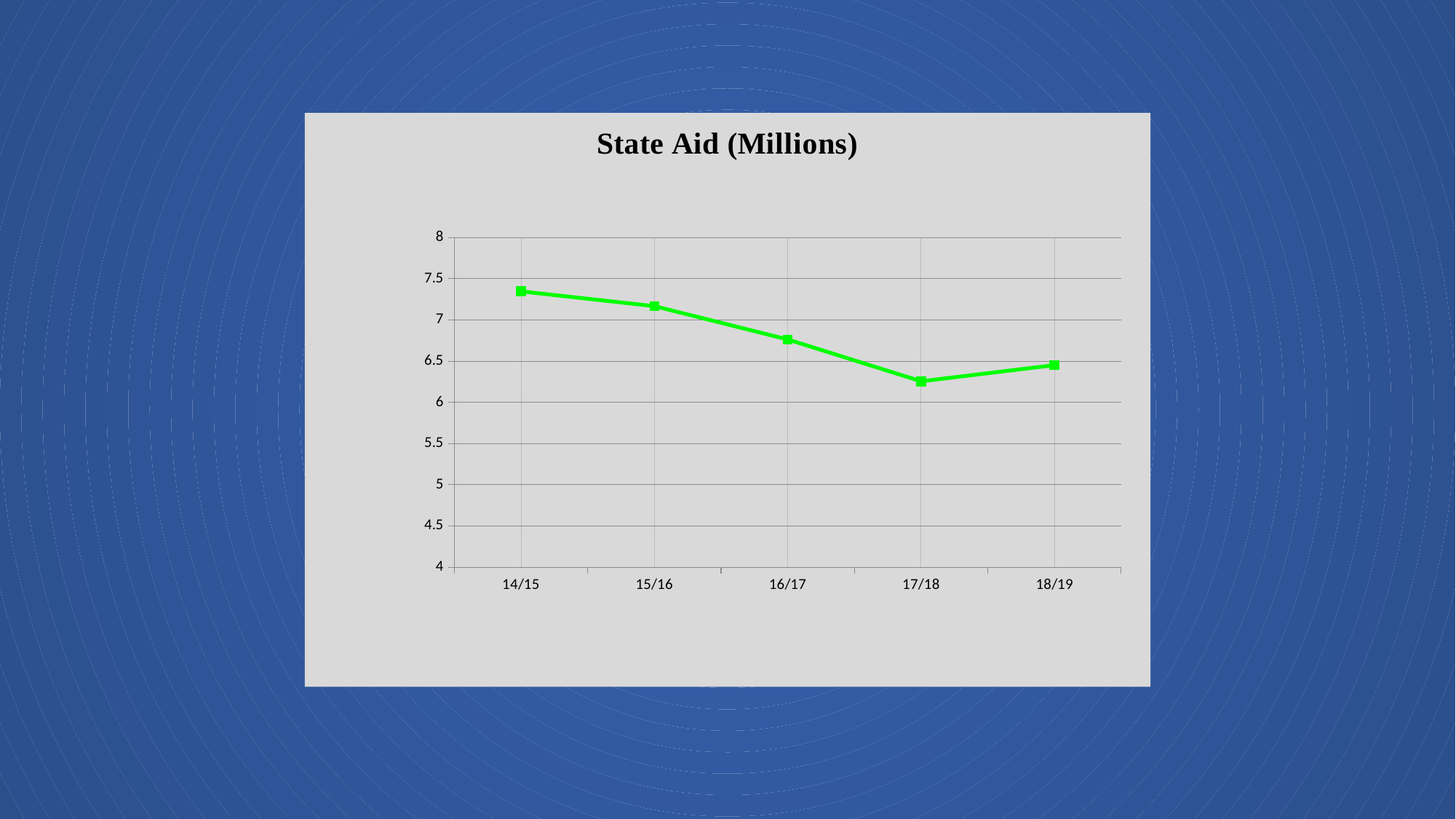

### Chart

| Category |  |
|---|---|
| 14/15 | 7.347303 |
| 15/16 | 7.167369 |
| 16/17 | 6.763418 |
| 17/18 | 6.255799 |
| 18/19 | 6.451775 |
#